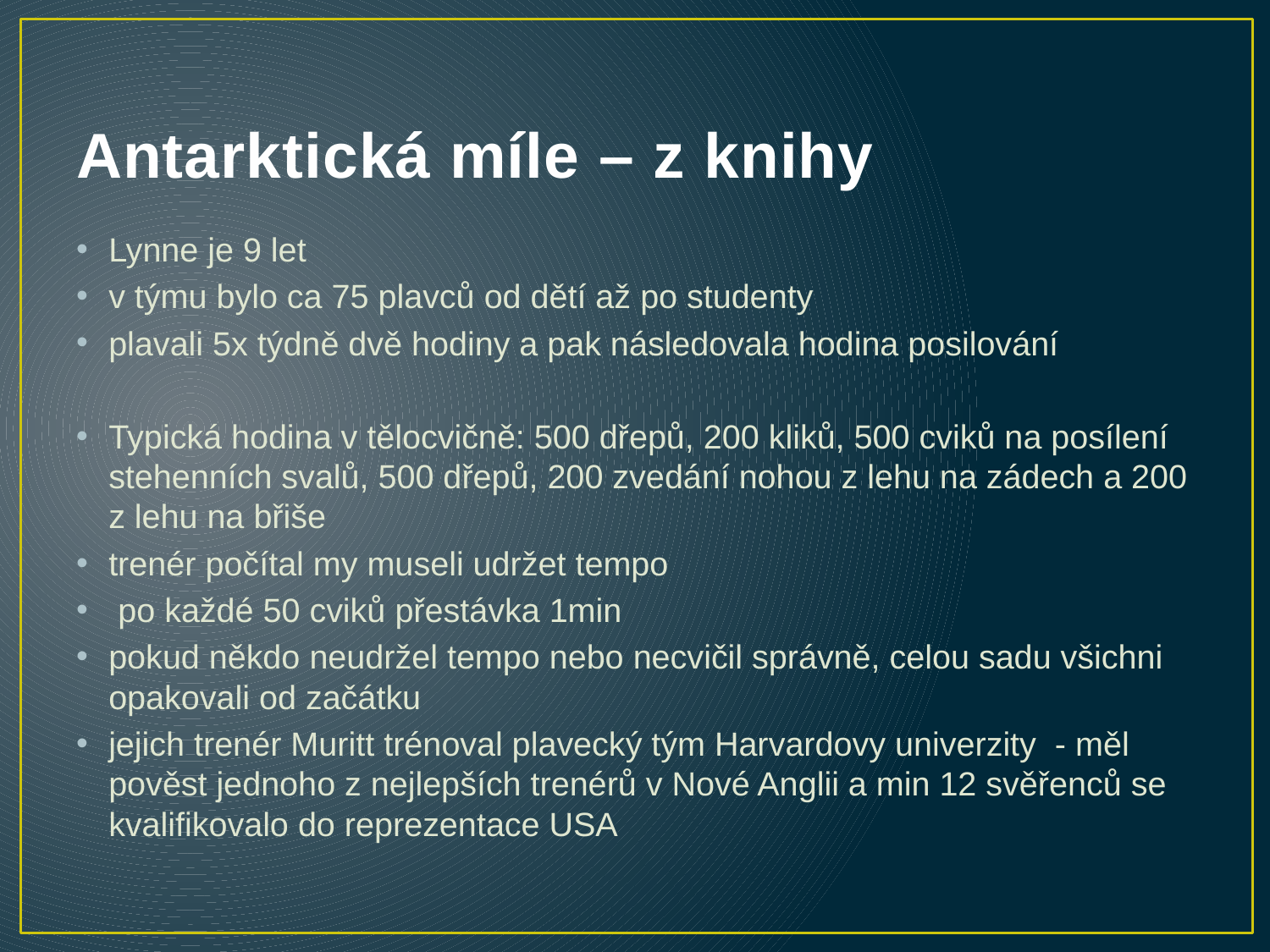

# Antarktická míle – z knihy
Lynne je 9 let
v týmu bylo ca 75 plavců od dětí až po studenty
plavali 5x týdně dvě hodiny a pak následovala hodina posilování

Typická hodina v tělocvičně: 500 dřepů, 200 kliků, 500 cviků na posílení stehenních svalů, 500 dřepů, 200 zvedání nohou z lehu na zádech a 200 z lehu na břiše
trenér počítal my museli udržet tempo
 po každé 50 cviků přestávka 1min
pokud někdo neudržel tempo nebo necvičil správně, celou sadu všichni opakovali od začátku
jejich trenér Muritt trénoval plavecký tým Harvardovy univerzity  - měl pověst jednoho z nejlepších trenérů v Nové Anglii a min 12 svěřenců se kvalifikovalo do reprezentace USA